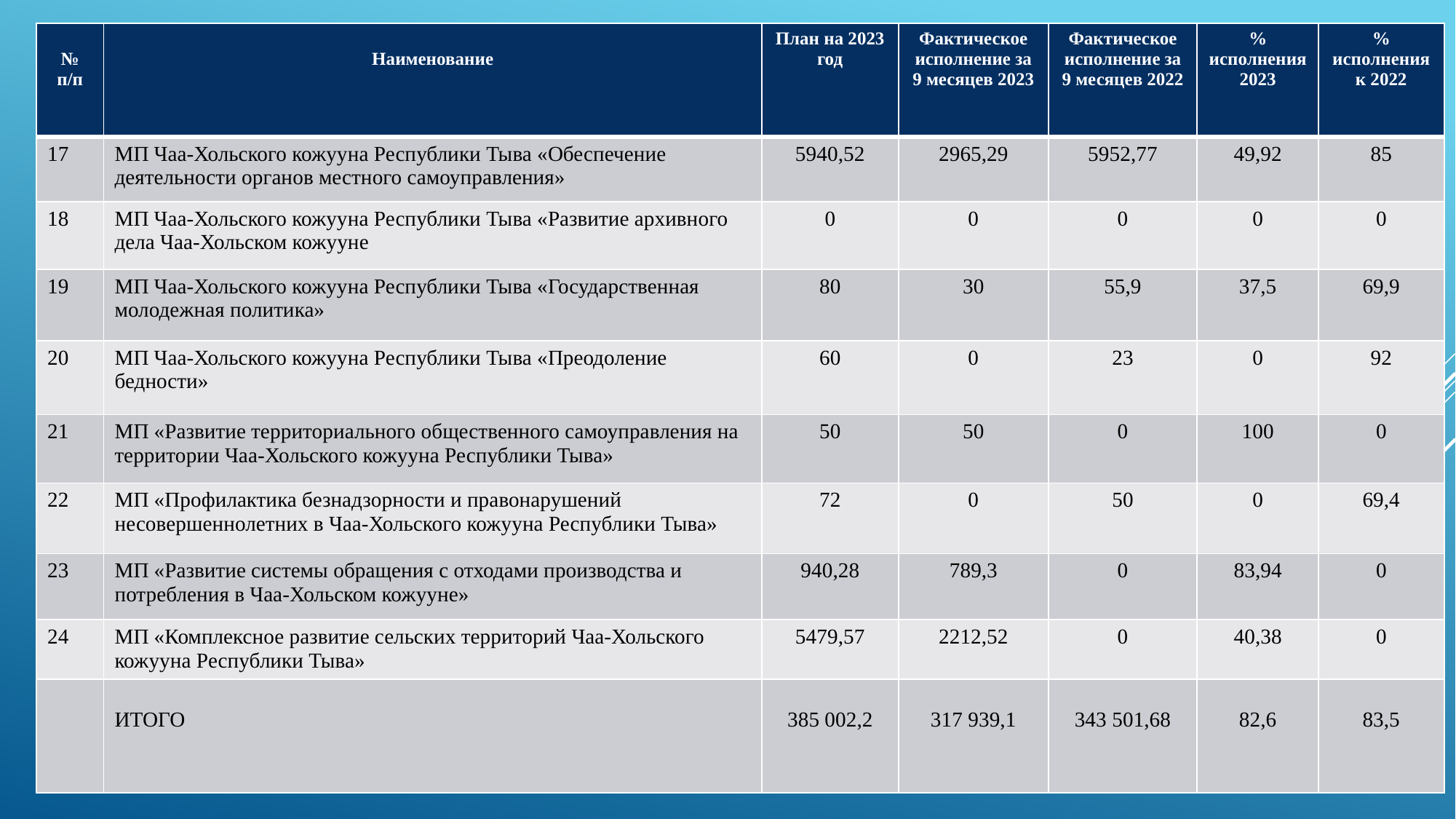

| № п/п | Наименование | План на 2023 год | Фактическое исполнение за 9 месяцев 2023 | Фактическое исполнение за 9 месяцев 2022 | % исполнения 2023 | % исполнения к 2022 |
| --- | --- | --- | --- | --- | --- | --- |
| 17 | МП Чаа-Хольского кожууна Республики Тыва «Обеспечение деятельности органов местного самоуправления» | 5940,52 | 2965,29 | 5952,77 | 49,92 | 85 |
| 18 | МП Чаа-Хольского кожууна Республики Тыва «Развитие архивного дела Чаа-Хольском кожууне | 0 | 0 | 0 | 0 | 0 |
| 19 | МП Чаа-Хольского кожууна Республики Тыва «Государственная молодежная политика» | 80 | 30 | 55,9 | 37,5 | 69,9 |
| 20 | МП Чаа-Хольского кожууна Республики Тыва «Преодоление бедности» | 60 | 0 | 23 | 0 | 92 |
| 21 | МП «Развитие территориального общественного самоуправления на территории Чаа-Хольского кожууна Республики Тыва» | 50 | 50 | 0 | 100 | 0 |
| 22 | МП «Профилактика безнадзорности и правонарушений несовершеннолетних в Чаа-Хольского кожууна Республики Тыва» | 72 | 0 | 50 | 0 | 69,4 |
| 23 | МП «Развитие системы обращения с отходами производства и потребления в Чаа-Хольском кожууне» | 940,28 | 789,3 | 0 | 83,94 | 0 |
| 24 | МП «Комплексное развитие сельских территорий Чаа-Хольского кожууна Республики Тыва» | 5479,57 | 2212,52 | 0 | 40,38 | 0 |
|  | ИТОГО | 385 002,2 | 317 939,1 | 343 501,68 | 82,6 | 83,5 |